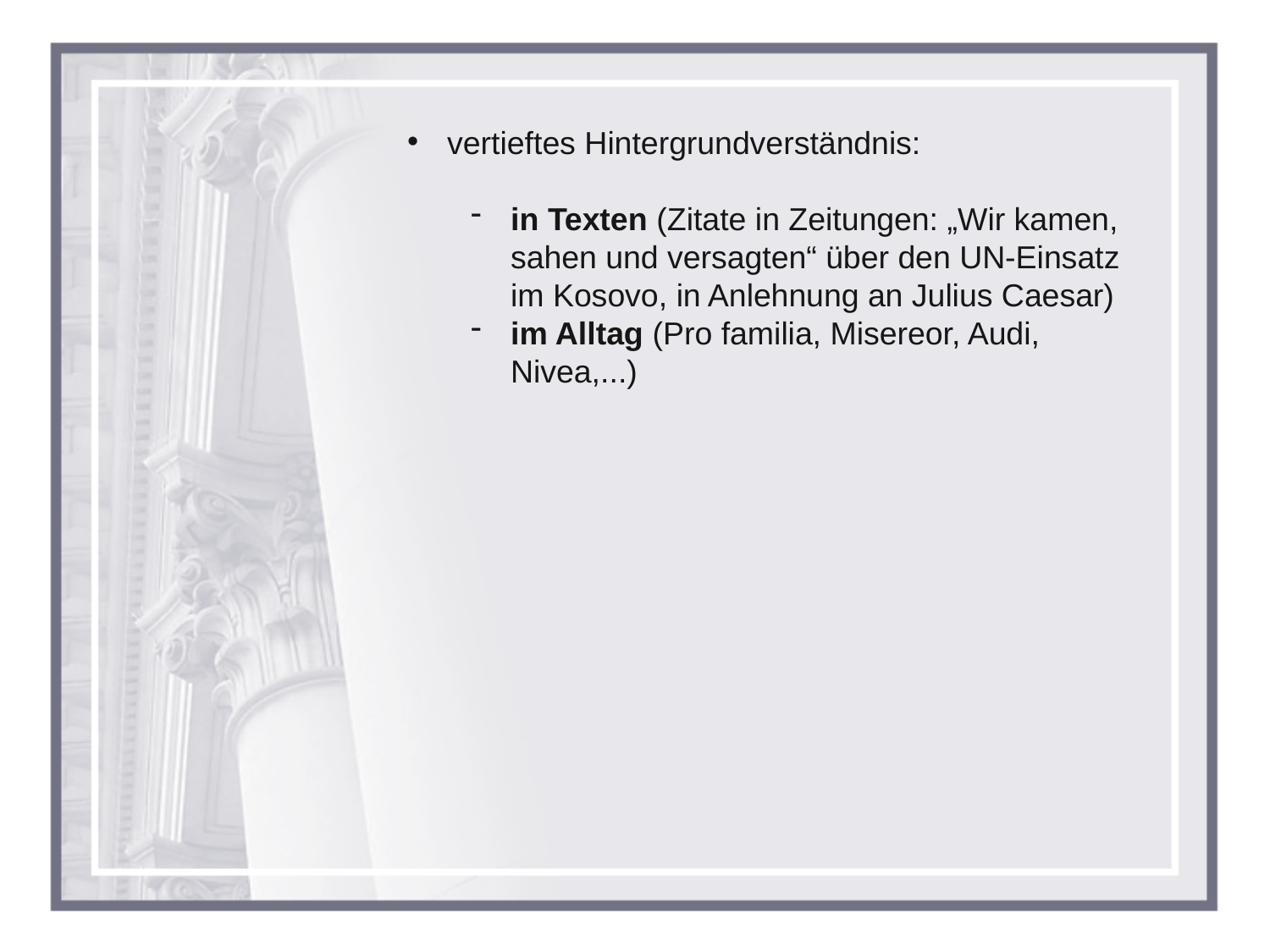

vertieftes Hintergrundverständnis:

in Texten (Zitate in Zeitungen: „Wir kamen, sahen und versagten“ über den UN-Einsatz im Kosovo, in Anlehnung an Julius Caesar)
im Alltag (Pro familia, Misereor, Audi, Nivea,...)